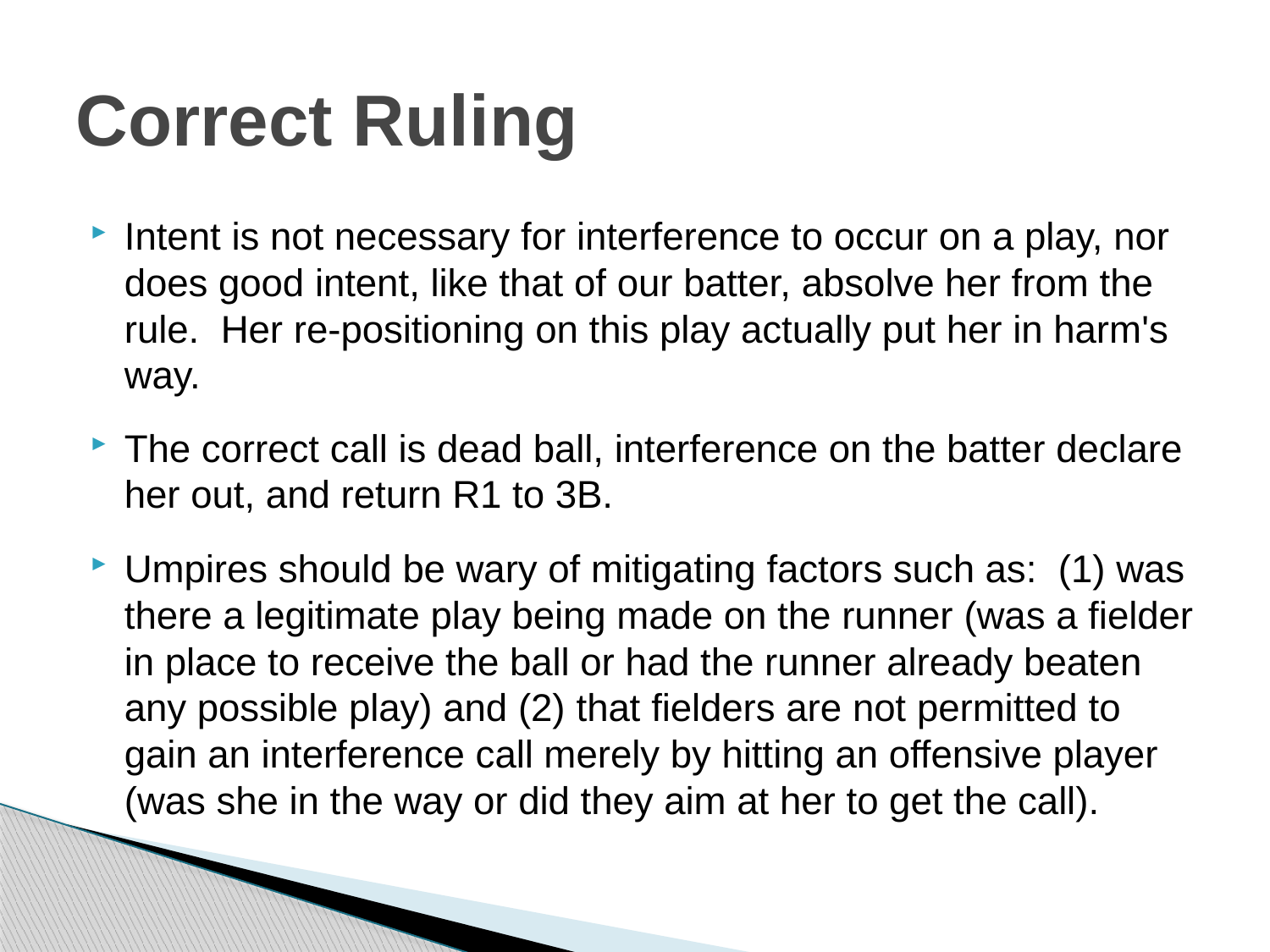

# Correct Ruling
Intent is not necessary for interference to occur on a play, nor does good intent, like that of our batter, absolve her from the rule.  Her re-positioning on this play actually put her in harm's way.

The correct call is dead ball, interference on the batter declare her out, and return R1 to 3B.

Umpires should be wary of mitigating factors such as:  (1) was there a legitimate play being made on the runner (was a fielder in place to receive the ball or had the runner already beaten any possible play) and (2) that fielders are not permitted to gain an interference call merely by hitting an offensive player (was she in the way or did they aim at her to get the call).